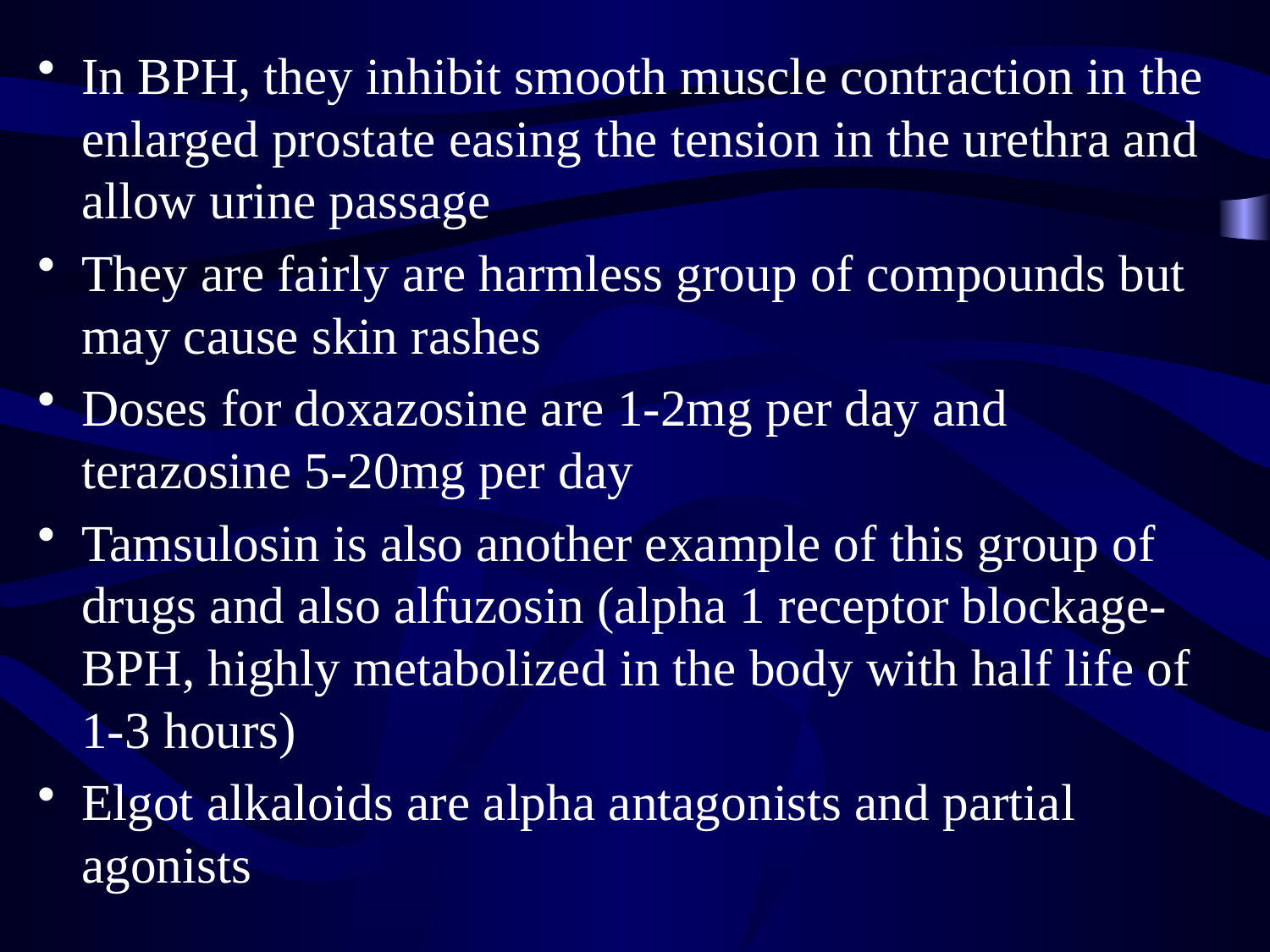

In BPH, they inhibit smooth muscle contraction in the enlarged prostate easing the tension in the urethra and allow urine passage
They are fairly are harmless group of compounds but may cause skin rashes
Doses for doxazosine are 1-2mg per day and terazosine 5-20mg per day
Tamsulosin is also another example of this group of drugs and also alfuzosin (alpha 1 receptor blockage-BPH, highly metabolized in the body with half life of 1-3 hours)
Elgot alkaloids are alpha antagonists and partial agonists